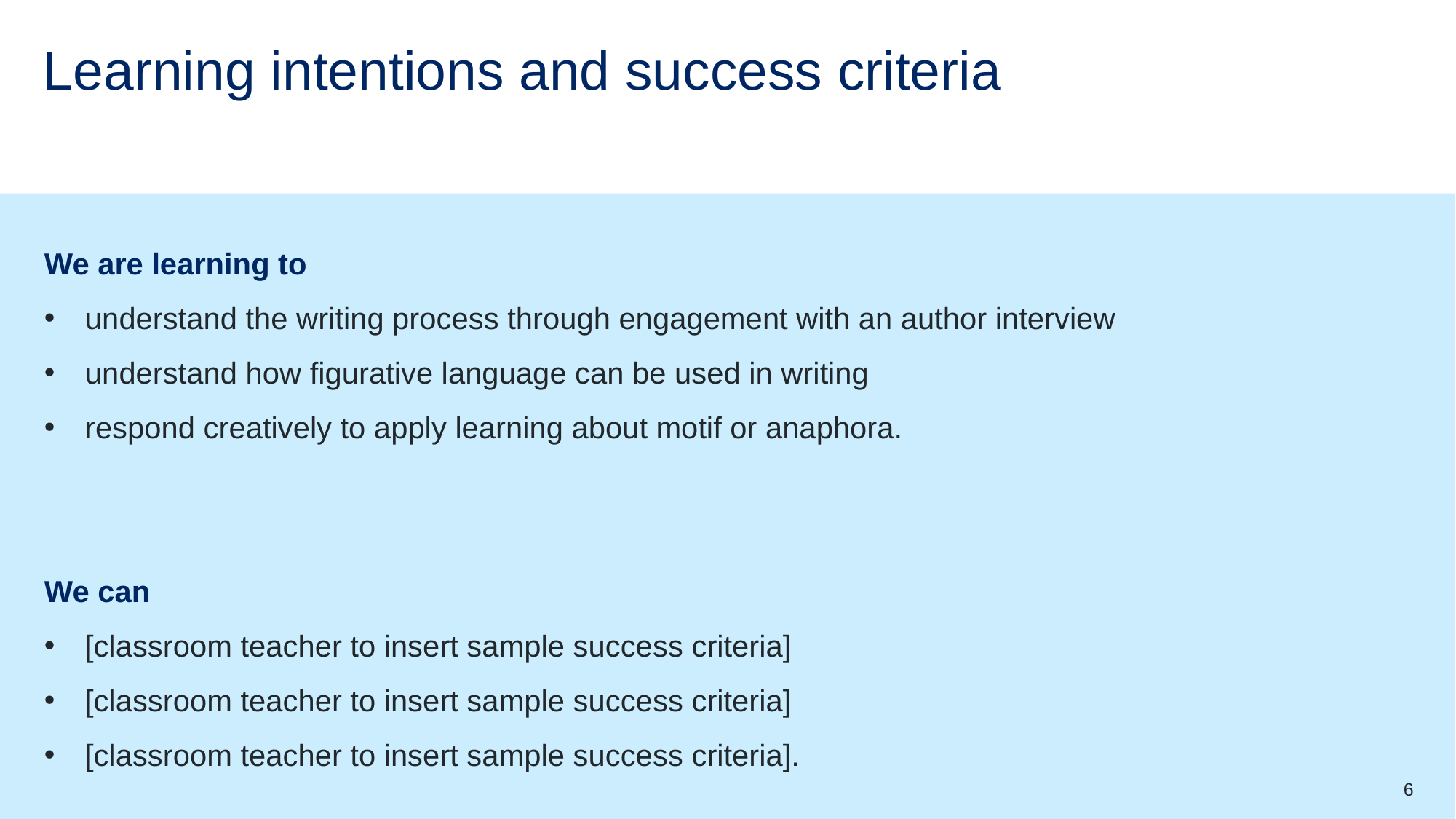

# Learning intentions and success criteria
We are learning to
understand the writing process through engagement with an author interview
understand how figurative language can be used in writing
respond creatively to apply learning about motif or anaphora.

We can
[classroom teacher to insert sample success criteria]
[classroom teacher to insert sample success criteria]
[classroom teacher to insert sample success criteria].
6